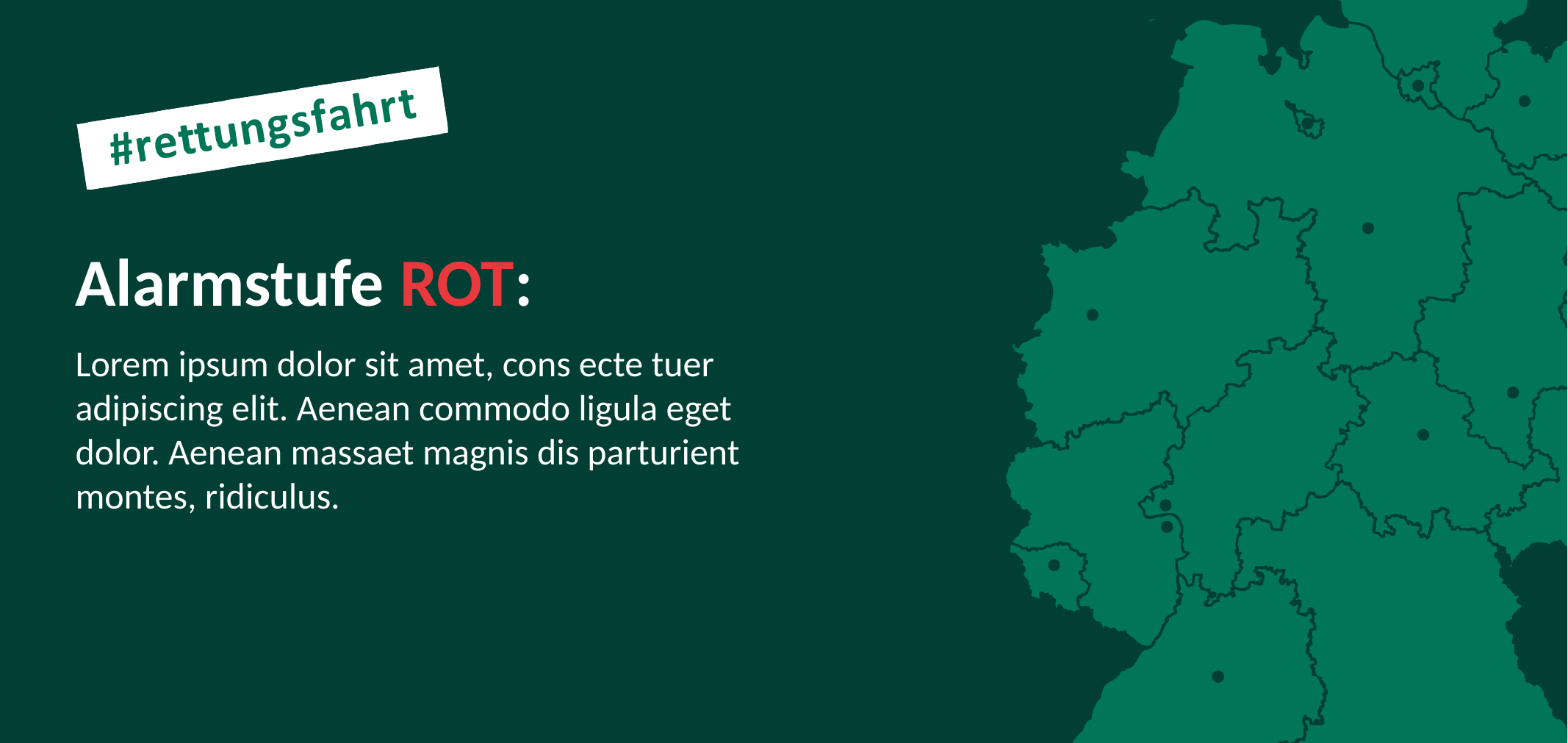

Alarmstufe ROT:
Lorem ipsum dolor sit amet, cons ecte tuer adipiscing elit. Aenean commodo ligula eget dolor. Aenean massaet magnis dis parturient montes, ridiculus.